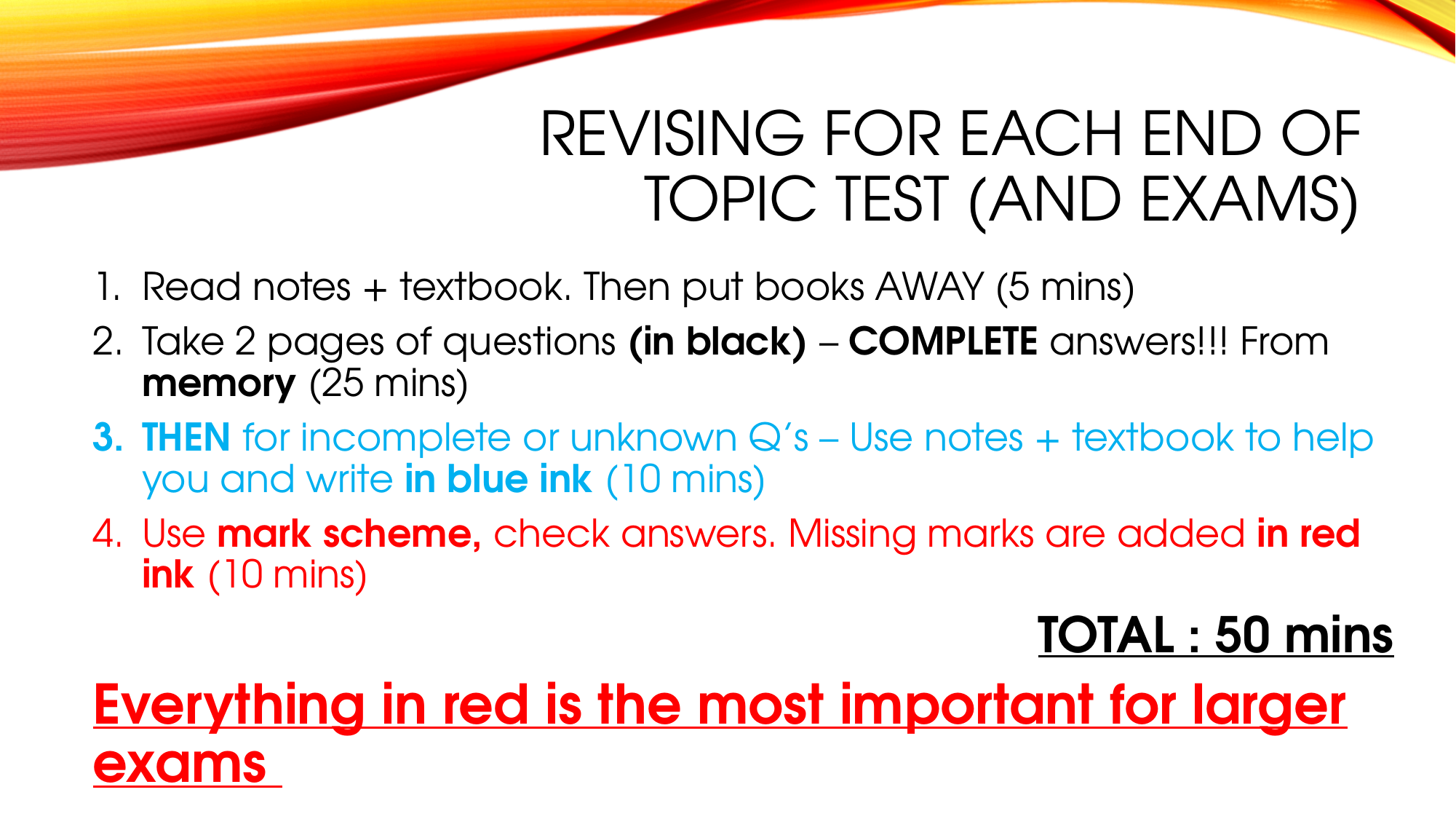

# Revising for each end of topic test (and exams)
Read notes + textbook. Then put books AWAY (5 mins)
Take 2 pages of questions (in black) – COMPLETE answers!!! From memory (25 mins)
THEN for incomplete or unknown Q’s – Use notes + textbook to help you and write in blue ink (10 mins)
Use mark scheme, check answers. Missing marks are added in red ink (10 mins)
TOTAL : 50 mins
Everything in red is the most important for larger exams